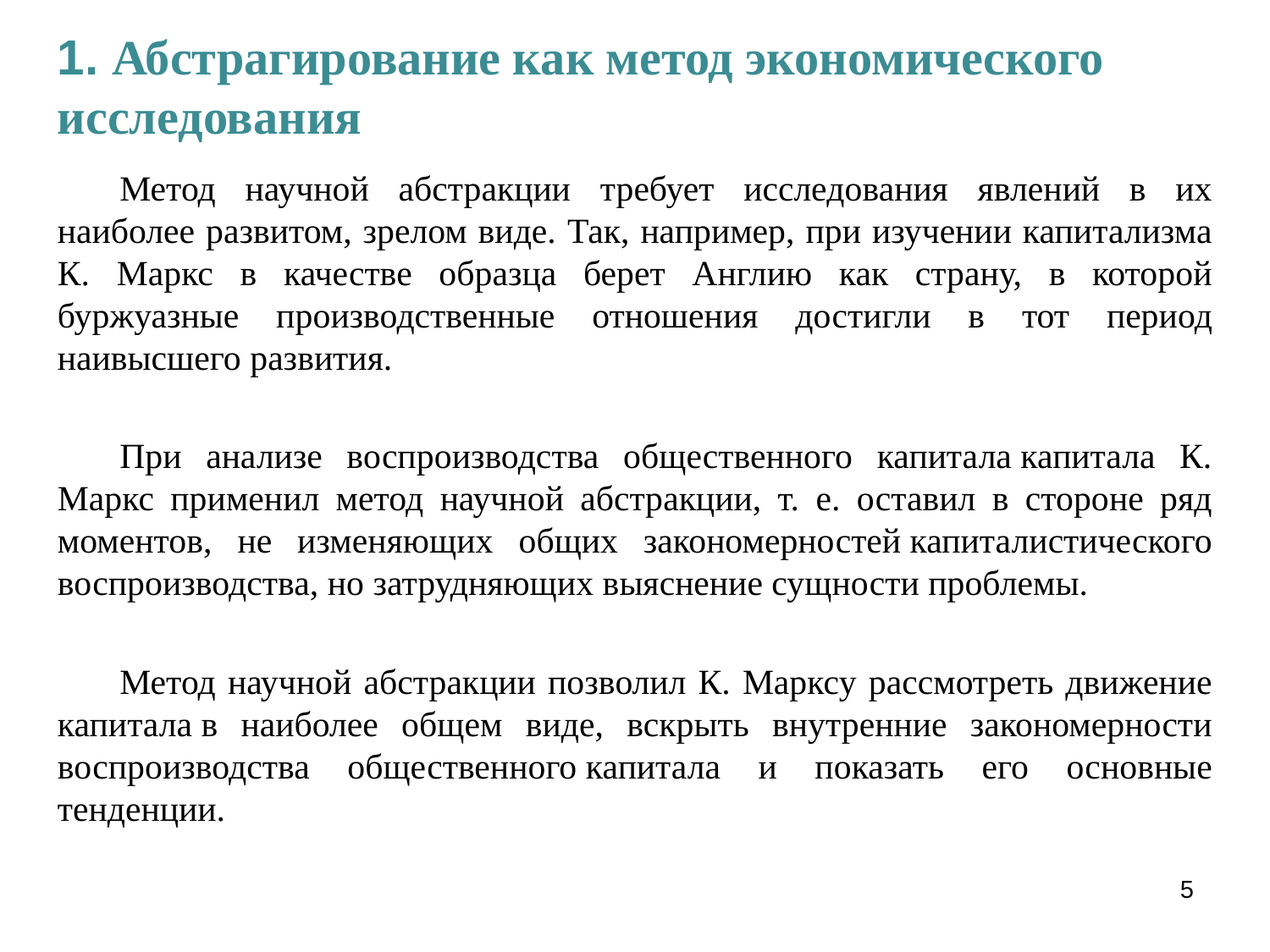

1. Абстрагирование как метод экономического исследования
Метод научной абстракции требует исследования явлений в их наиболее развитом, зрелом виде. Так, например, при изучении капитализма К. Маркс в качестве образца берет Англию как страну, в которой буржуазные производственные отношения достигли в тот период наивысшего развития.

При анализе воспроизводства общественного капитала капитала К. Маркс применил метод научной абстракции, т. е. оставил в стороне ряд моментов, не изменяющих общих закономерностей капиталистического воспроизводства, но затрудняющих выяснение сущности проблемы.

Метод научной абстракции позволил К. Марксу рассмотреть движение капитала в наиболее общем виде, вскрыть внутренние закономерности воспроизводства общественного капитала и показать его основные тенденции.
5